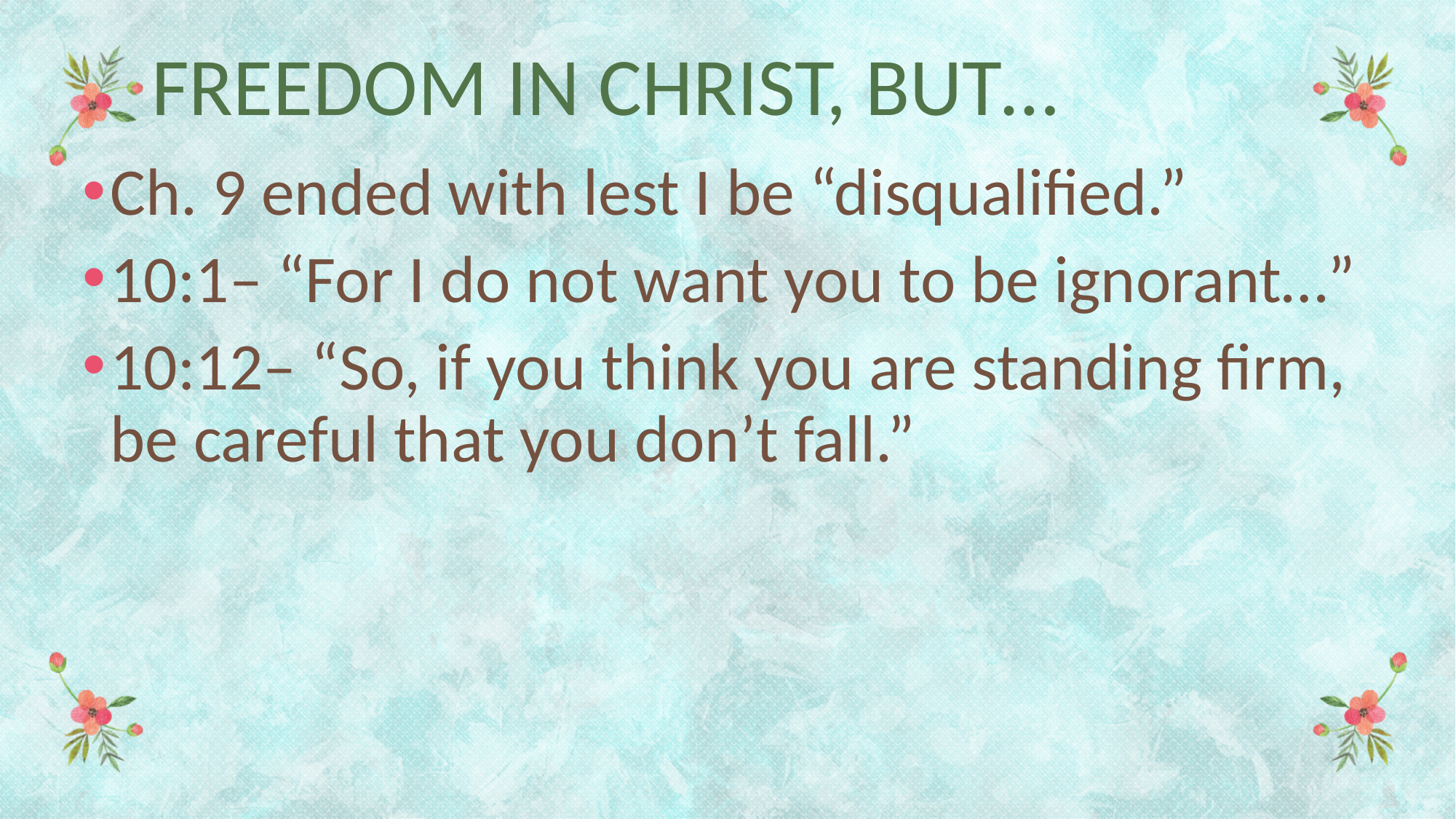

# FREEDOM IN CHRIST, BUT…
Ch. 9 ended with lest I be “disqualified.”
10:1– “For I do not want you to be ignorant…”
10:12– “So, if you think you are standing firm, be careful that you don’t fall.”